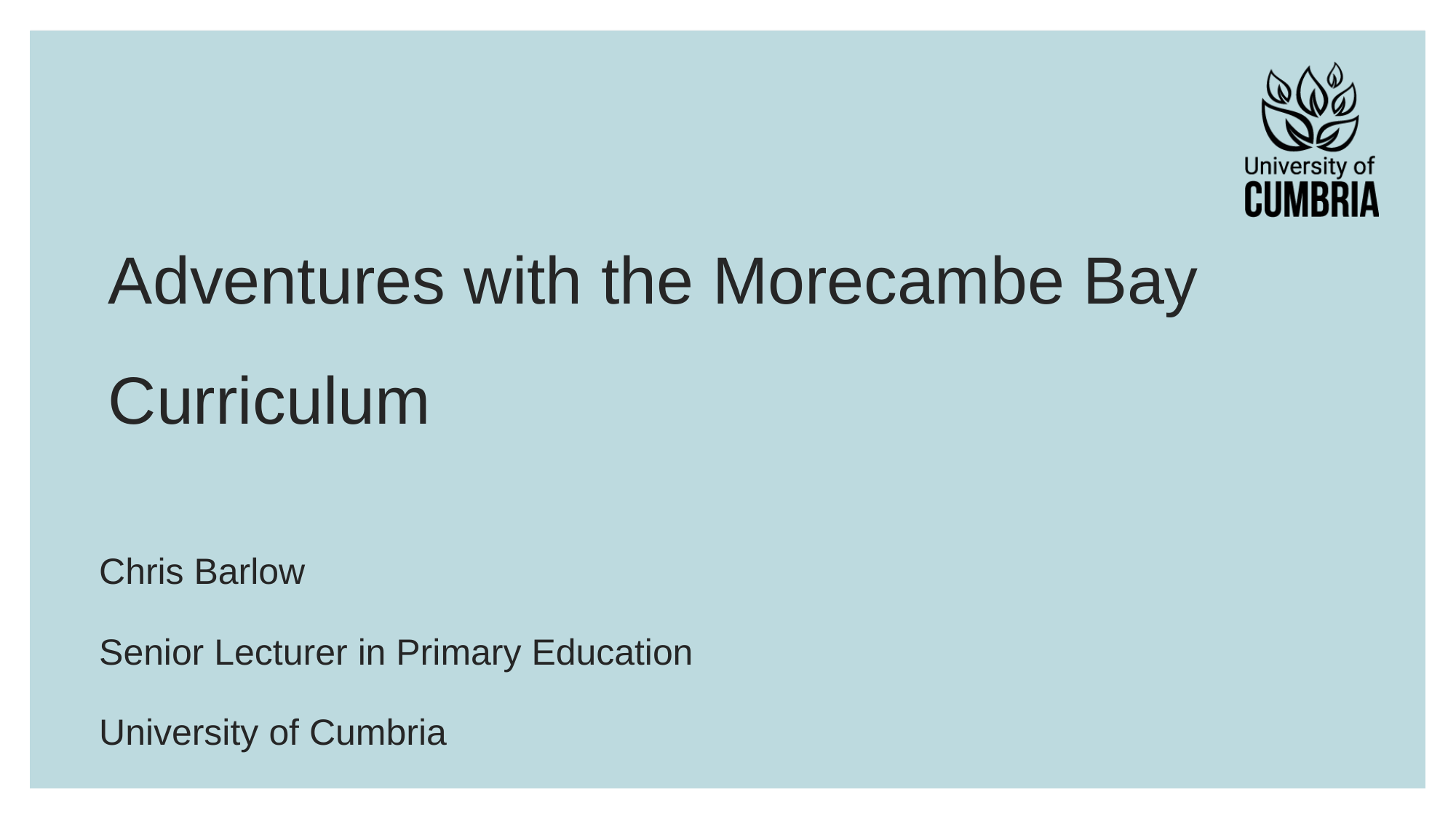

# Adventures with the Morecambe Bay Curriculum
Chris Barlow
Senior Lecturer in Primary Education
University of Cumbria